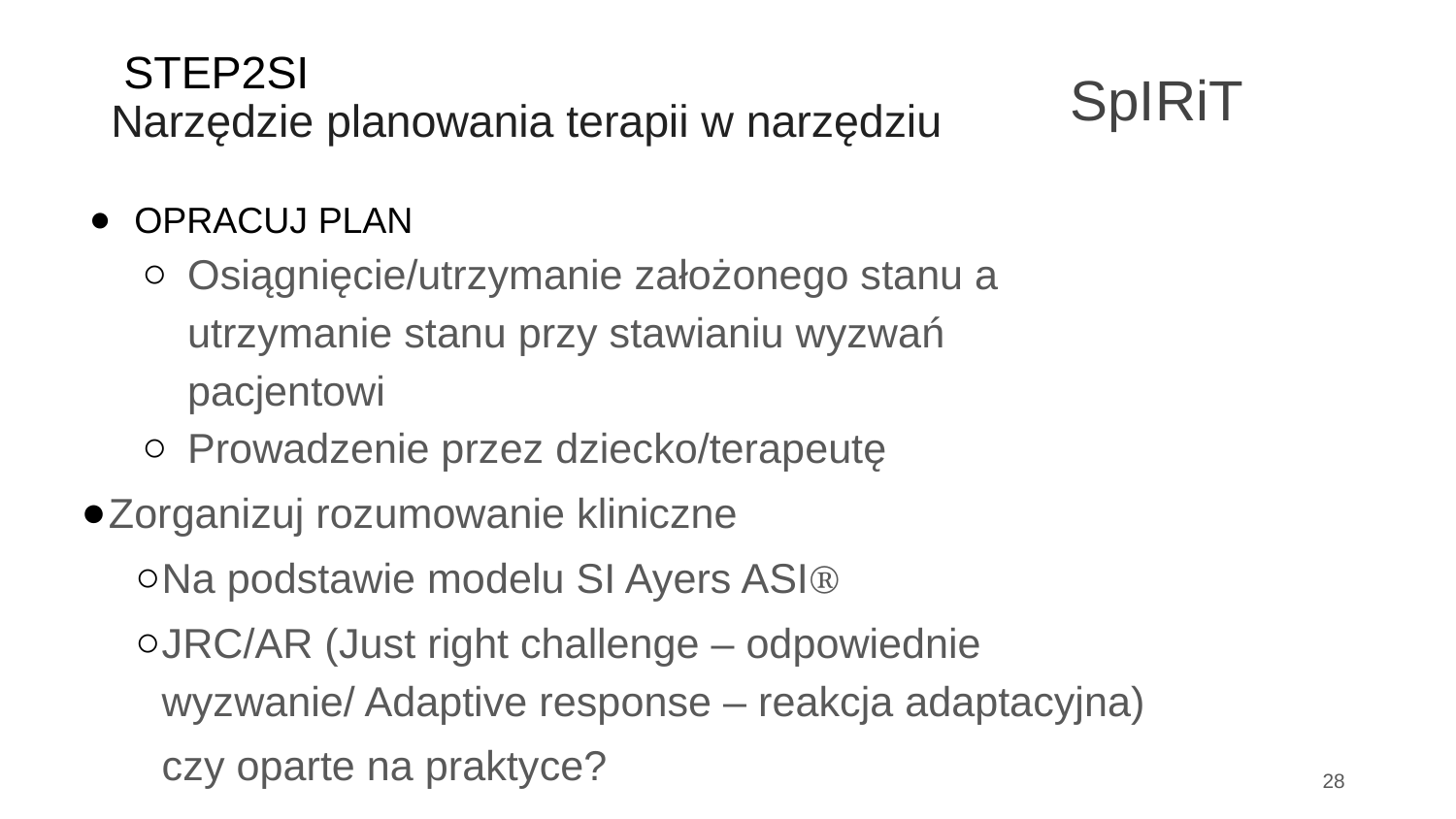

# STEP2SI
Narzędzie planowania terapii w narzędziu
SpIRiT
OPRACUJ PLAN
Osiągnięcie/utrzymanie założonego stanu a
utrzymanie stanu przy stawianiu wyzwań pacjentowi
Prowadzenie przez dziecko/terapeutę
Zorganizuj rozumowanie kliniczne
Na podstawie modelu SI Ayers ASIⓇ
JRC/AR (Just right challenge – odpowiednie wyzwanie/ Adaptive response – reakcja adaptacyjna)
czy oparte na praktyce?

28